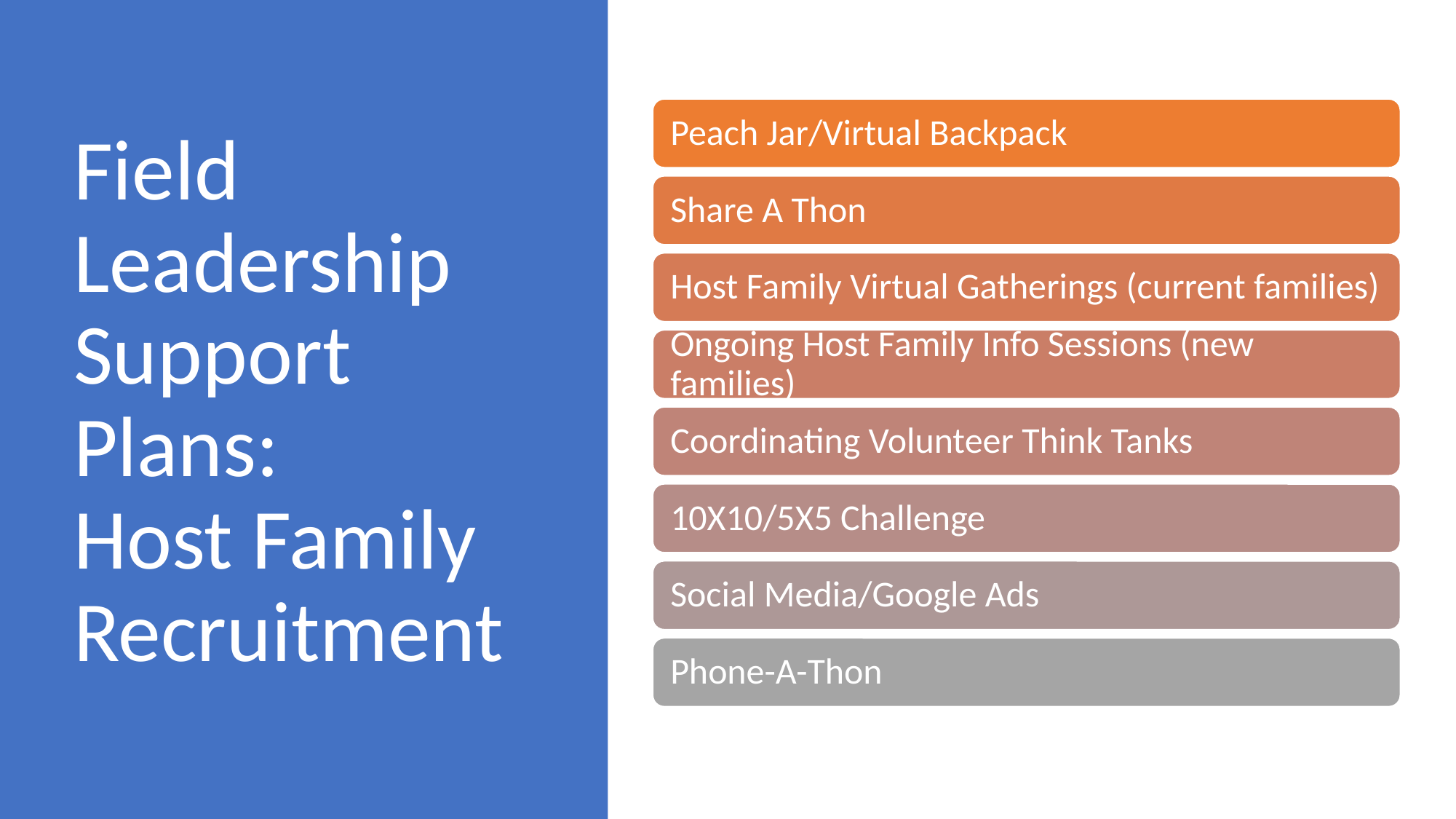

# Field Leadership Support Plans: Host Family Recruitment
Peach Jar/Virtual Backpack
Share A Thon
Host Family Virtual Gatherings (current families)
Ongoing Host Family Info Sessions (new families)
Coordinating Volunteer Think Tanks
10X10/5X5 Challenge
Social Media/Google Ads
Phone-A-Thon